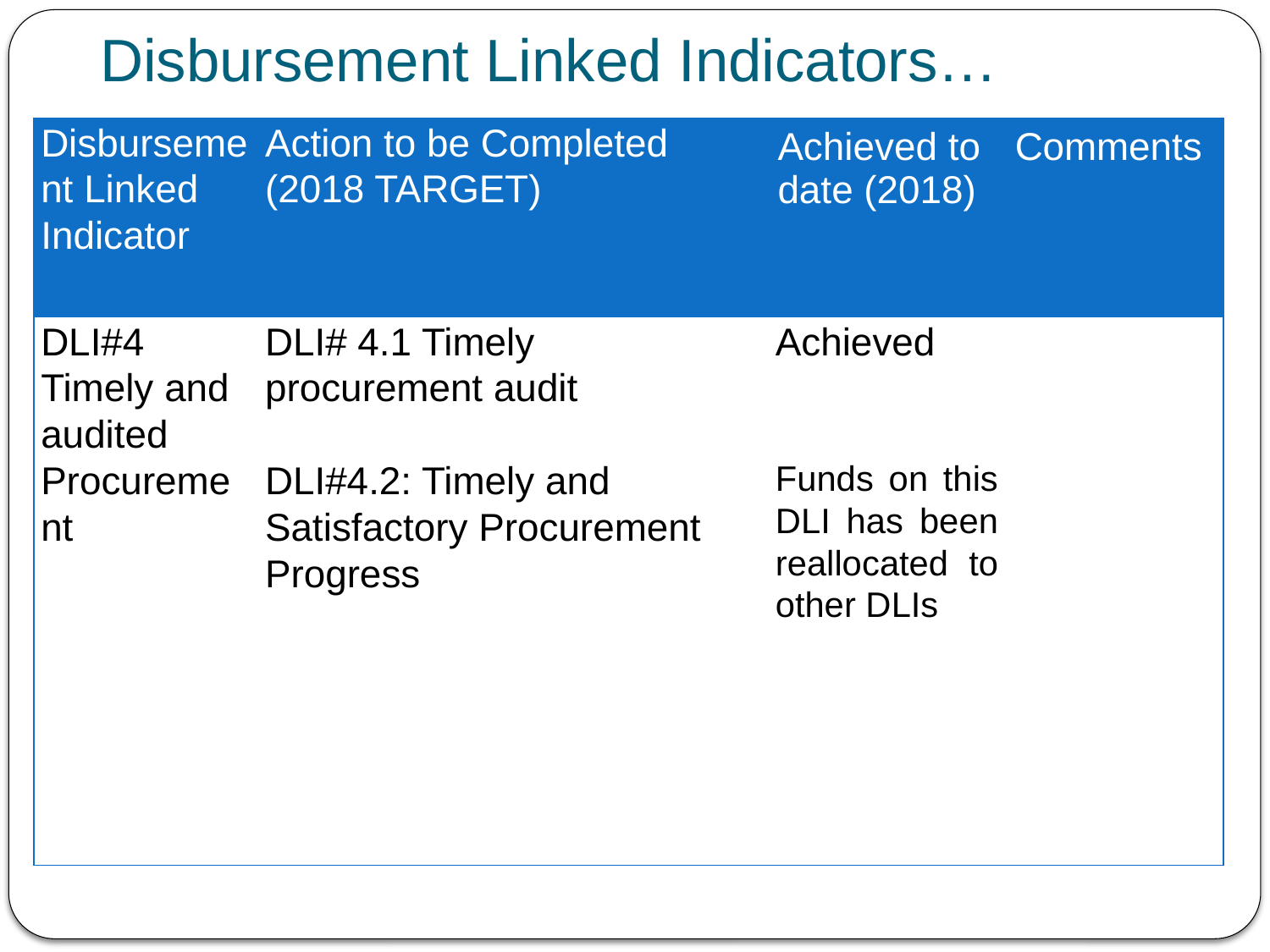

# Disbursement Linked Indicators…
| Disbursement Linked Indicator | Action to be Completed (2018 TARGET) | Achieved to date (2018) | Comments |
| --- | --- | --- | --- |
| DLI#4 Timely and audited Procurement | DLI# 4.1 Timely procurement audit   DLI#4.2: Timely and Satisfactory Procurement Progress | Achieved Funds on this DLI has been reallocated to other DLIs |  |